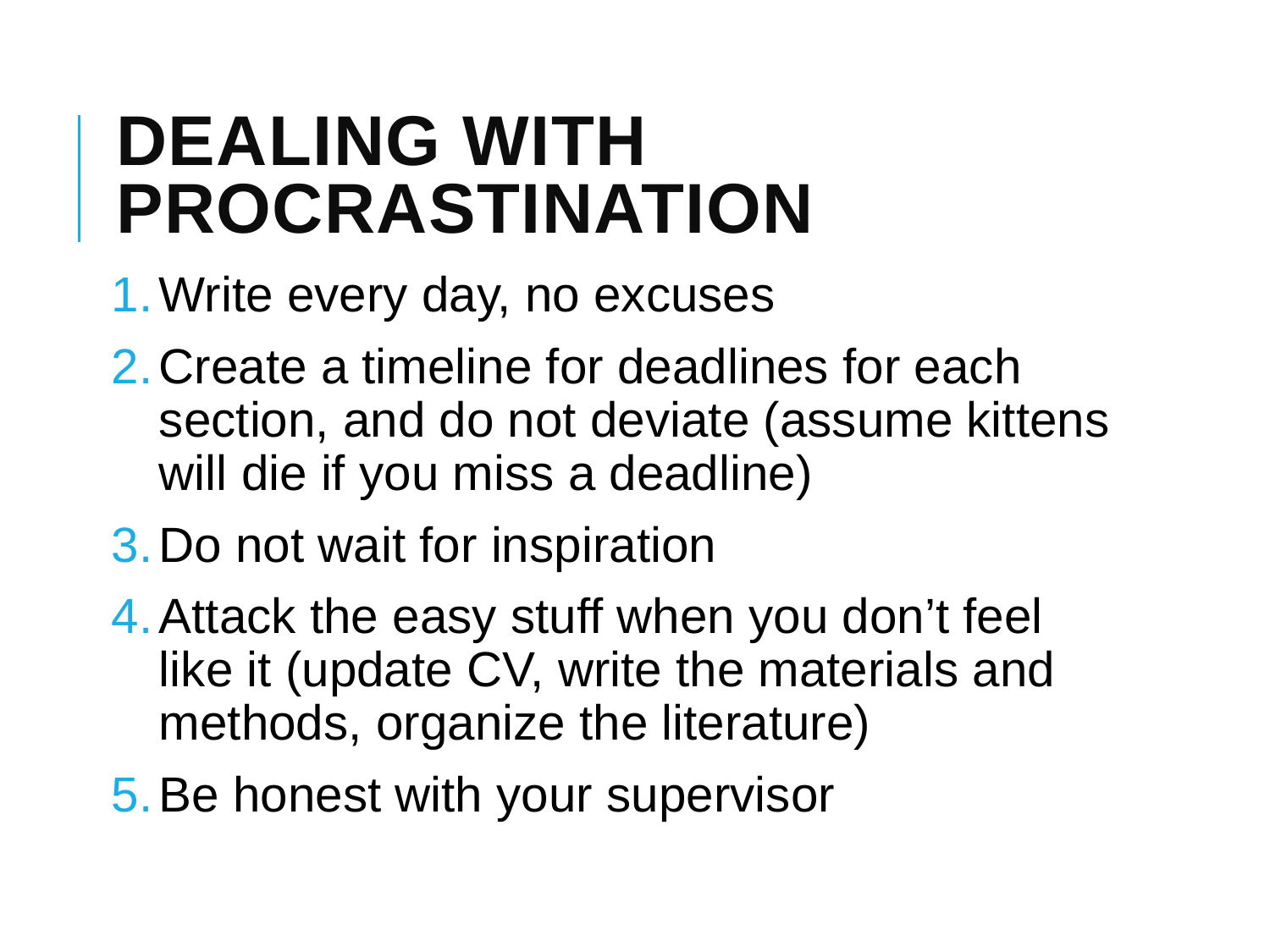

# Dealing with procrastination
Write every day, no excuses
Create a timeline for deadlines for each section, and do not deviate (assume kittens will die if you miss a deadline)
Do not wait for inspiration
Attack the easy stuff when you don’t feel like it (update CV, write the materials and methods, organize the literature)
Be honest with your supervisor